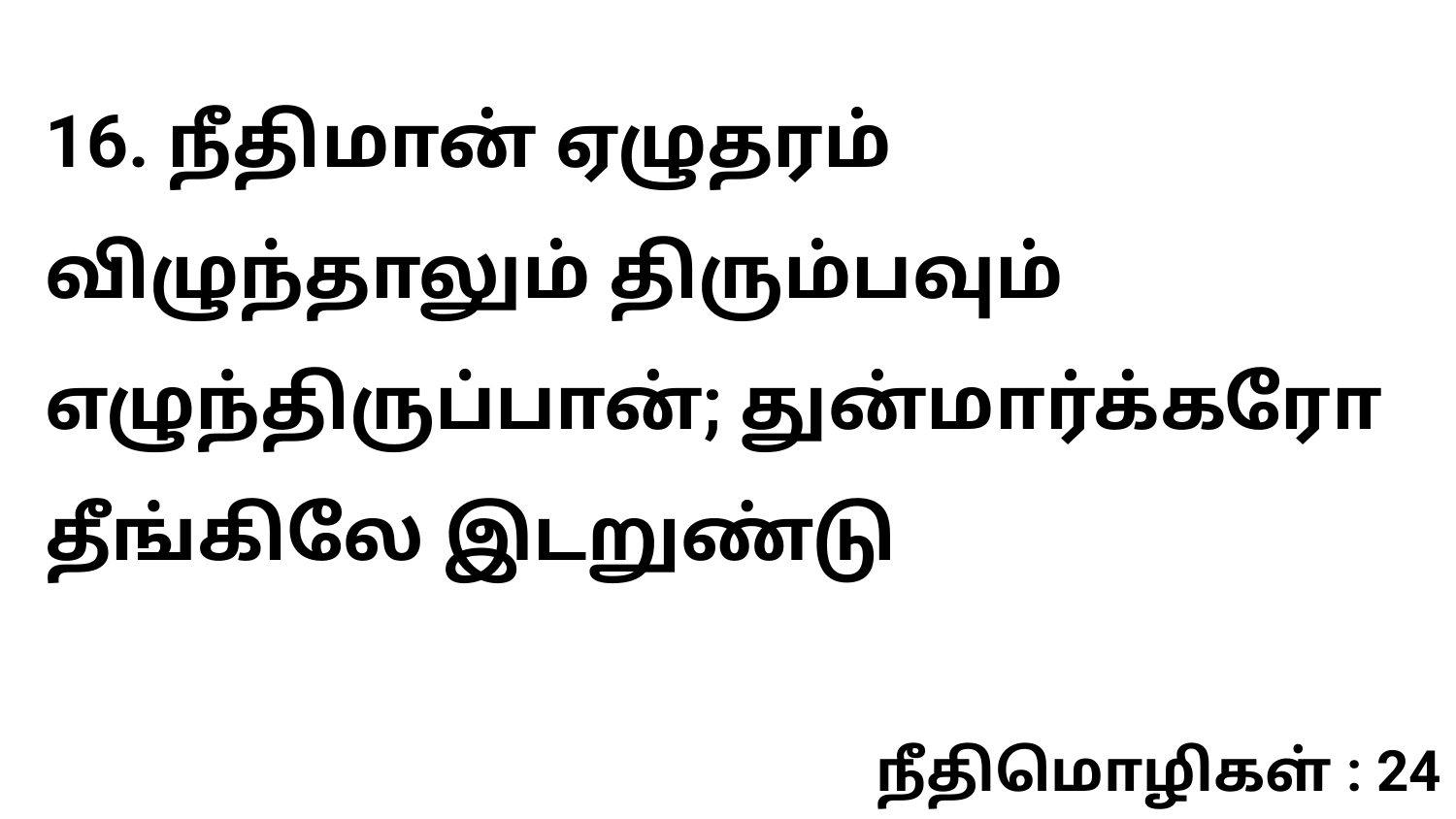

16. நீதிமான் ஏழுதரம் விழுந்தாலும் திரும்பவும் எழுந்திருப்பான்; துன்மார்க்கரோ தீங்கிலே இடறுண்டு
நீதிமொழிகள் : 24